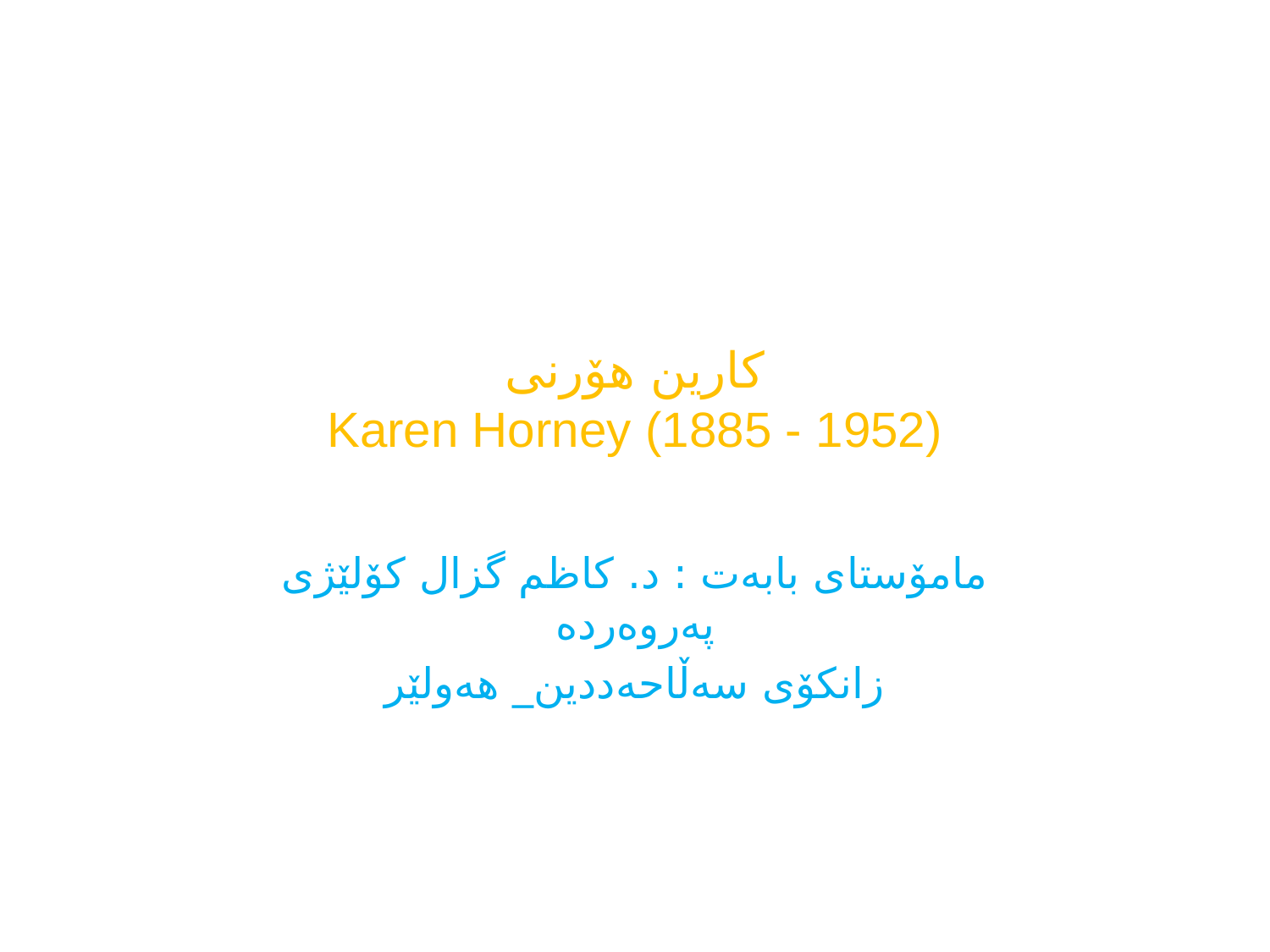

# كارین هۆرنی Karen Horney (1885 - 1952)
مامۆستاى بابه‌ت : د. كاظم گزال كۆلێژی په‌روه‌رده‌
زانكۆی سه‌ڵاحه‌ددین_ هه‌ولێر